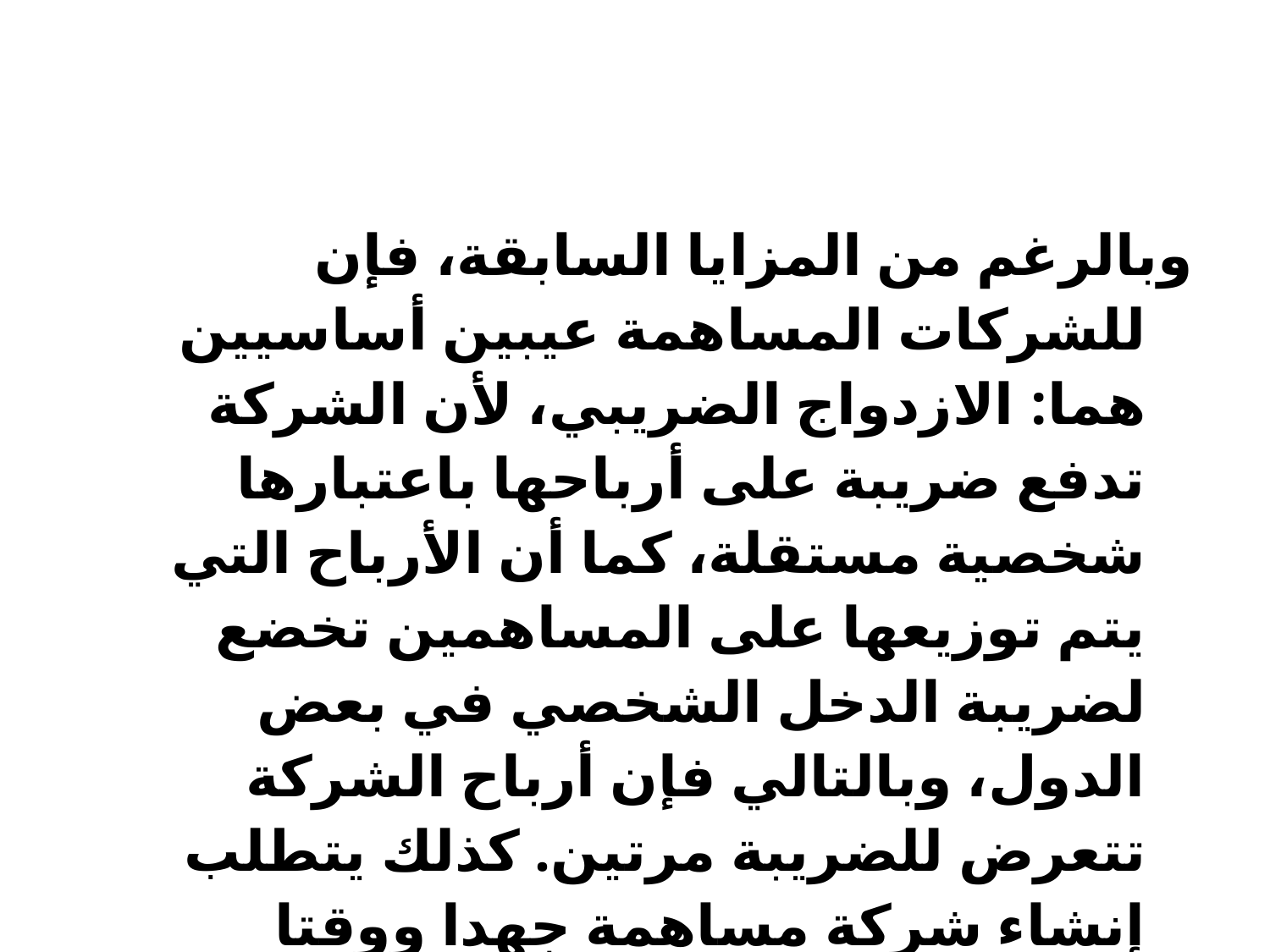

#
وبالرغم من المزايا السابقة، فإن للشركات المساهمة عيبين أساسيين هما: الازدواج الضريبي، لأن الشركة تدفع ضريبة على أرباحها باعتبارها شخصية مستقلة، كما أن الأرباح التي يتم توزيعها على المساهمين تخضع لضريبة الدخل الشخصي في بعض الدول، وبالتالي فإن أرباح الشركة تتعرض للضريبة مرتين. كذلك يتطلب إنشاء شركة مساهمة جهدا ووقتا كبيرين بالمقارنة مع الوقت الذي يتطلبه تأسيس مؤسسة فردية أو شركة أشخاص، خصوصا ما يتعلق بإعداد بعض العناصر وأهمها عقد التأسيس والنظام الداخلي للشركة.